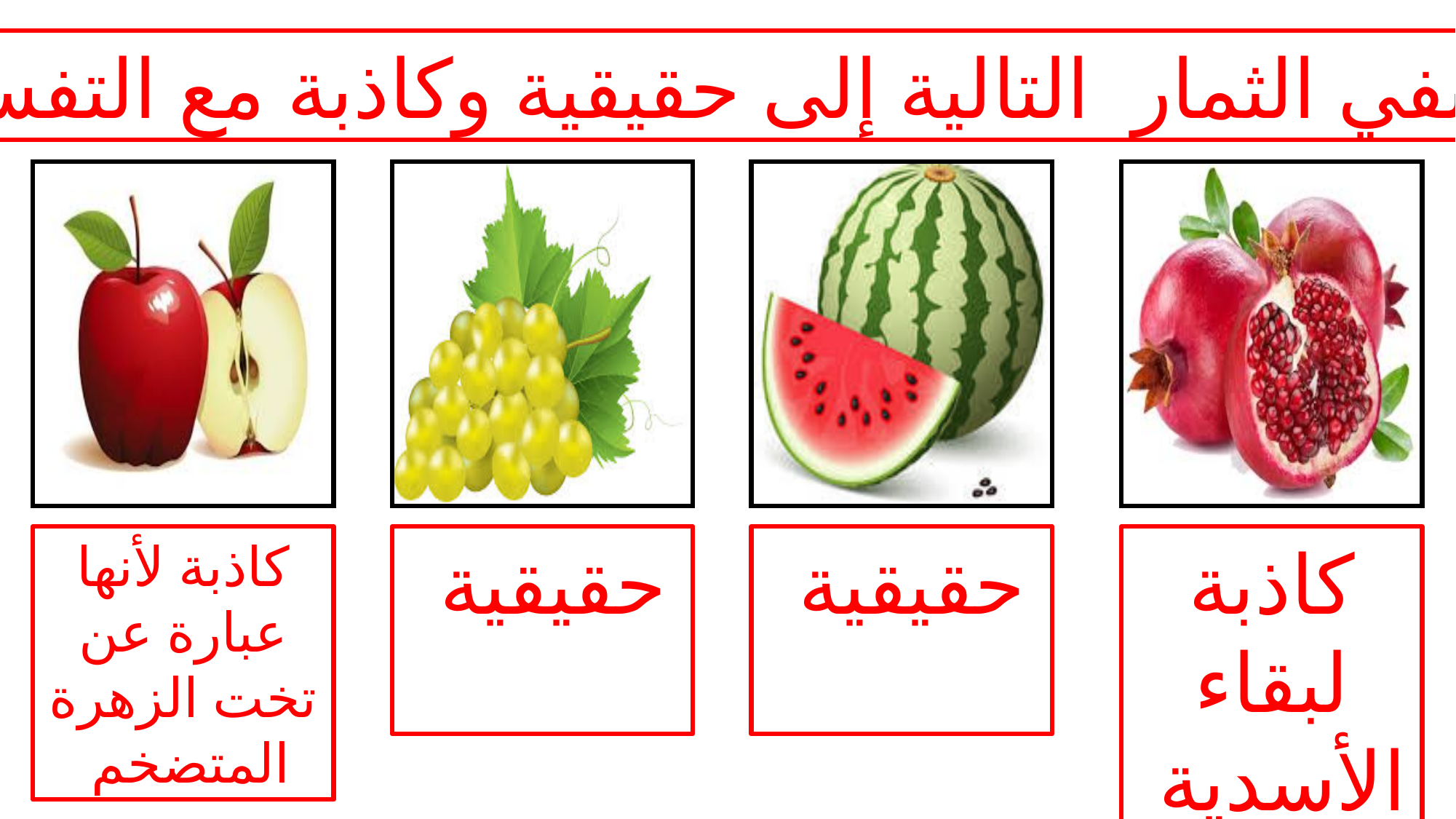

صنفي الثمار  التالية إلى حقيقية وكاذبة مع التفسير

كاذبة لأنها عبارة عن تخت الزهرة المتضخم
حقيقية

حقيقية

كاذبة لبقاء الأسدية